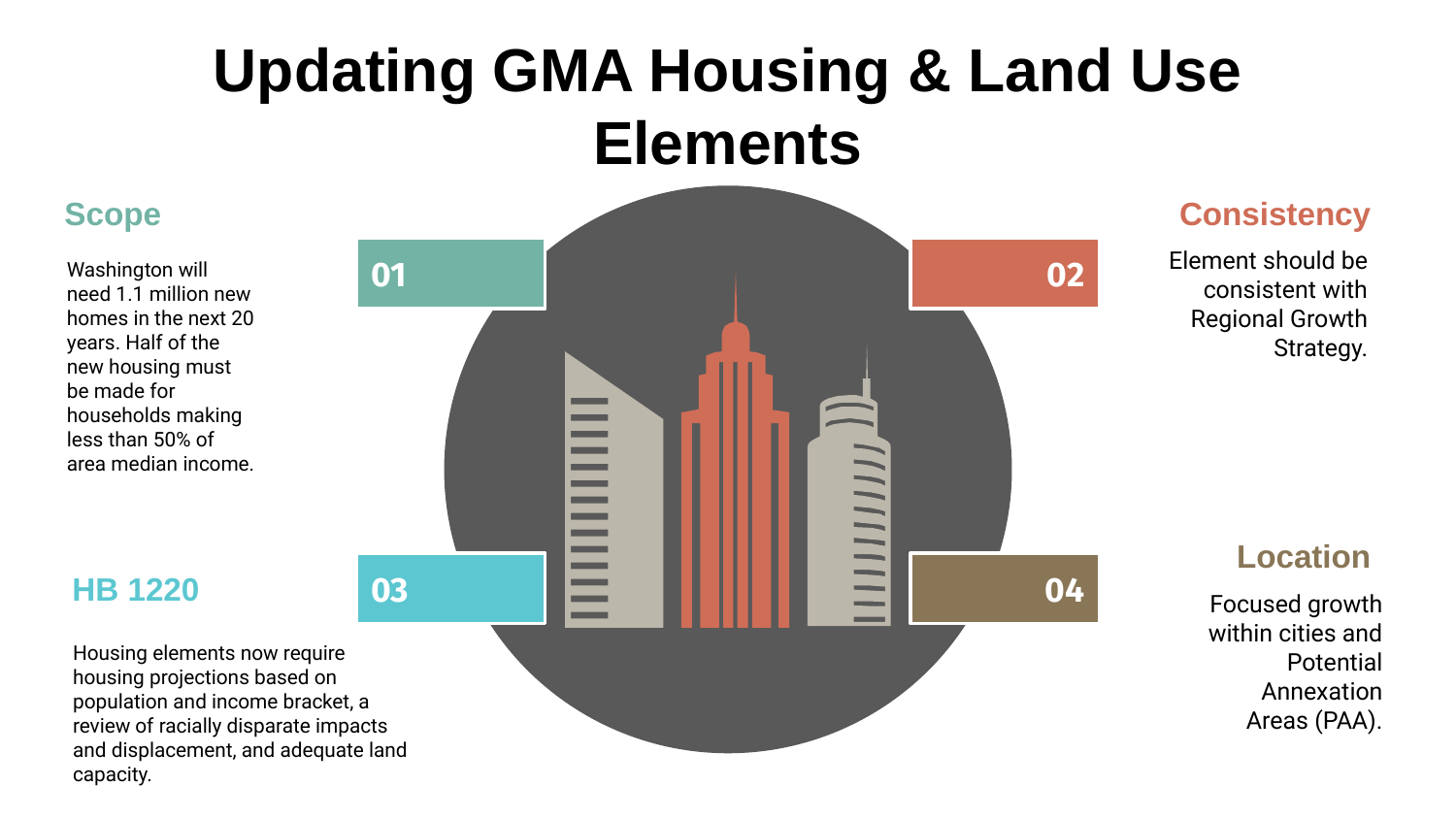

# Updating GMA Housing & Land Use Elements
Scope
Consistency

01
02
Element should be consistent with Regional Growth Strategy.

Washington will need 1.1 million new homes in the next 20 years. Half of the new housing must be made for households making less than 50% of area median income.

Location
03
04
HB 1220
Focused growth within cities and Potential Annexation Areas (PAA).
Housing elements now require housing projections based on population and income bracket, a review of racially disparate impacts and displacement, and adequate land capacity.